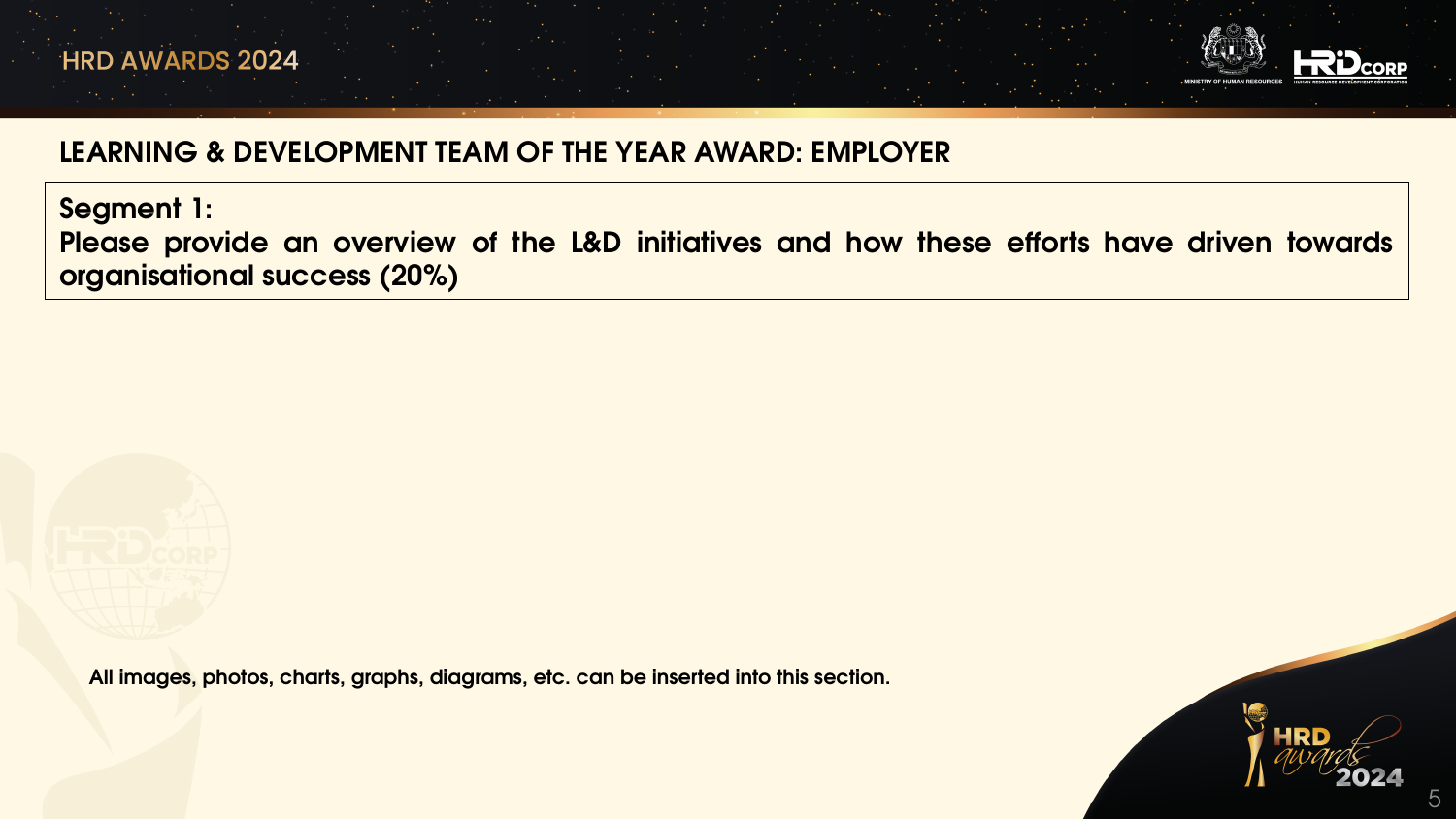

LEARNING & DEVELOPMENT TEAM OF THE YEAR AWARD: EMPLOYER
Segment 1:
Please provide an overview of the L&D initiatives and how these efforts have driven towards organisational success (20%)

All images, photos, charts, graphs, diagrams, etc. can be inserted into this section.
5